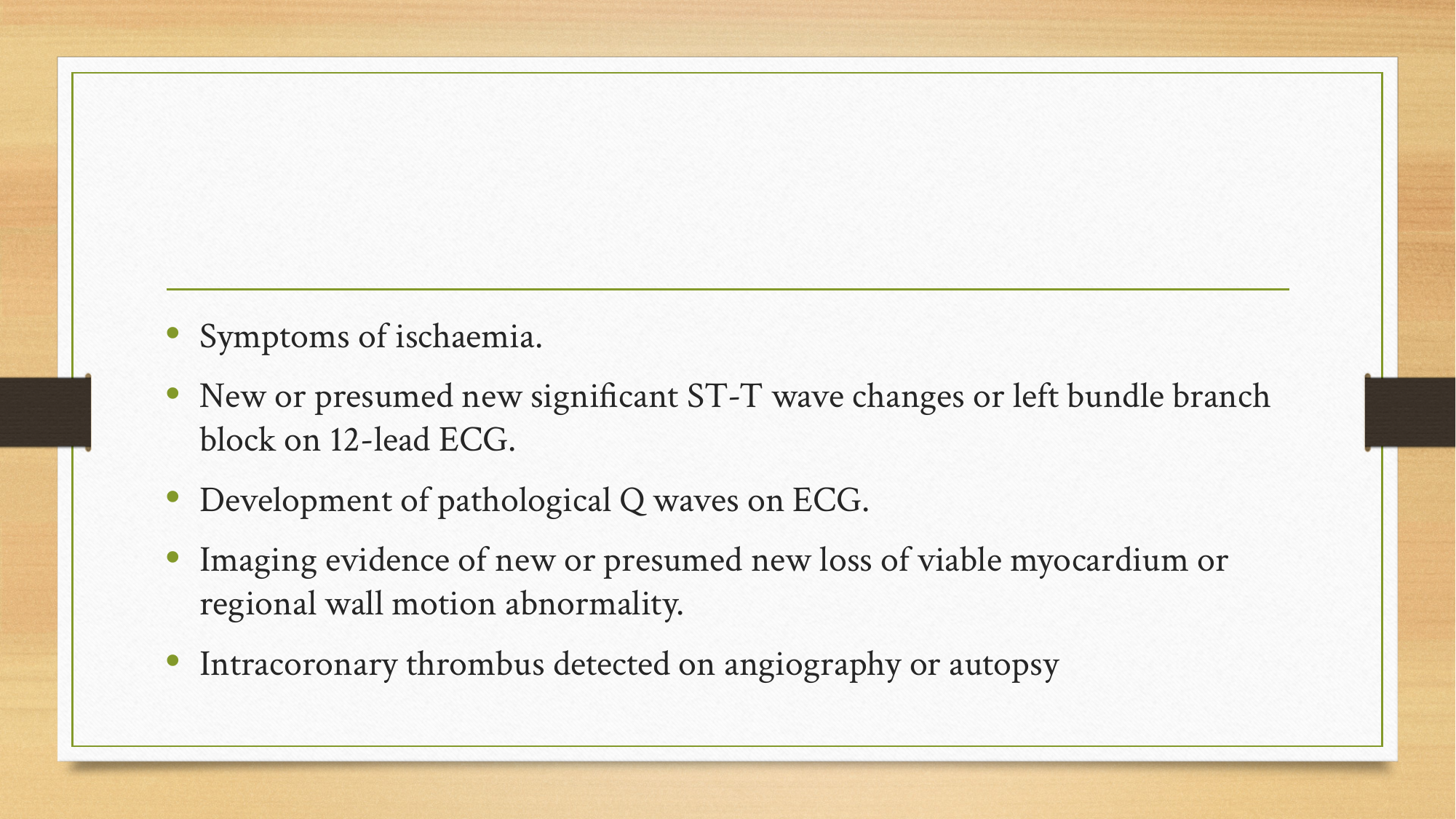

#
Symptoms of ischaemia.
New or presumed new significant ST-T wave changes or left bundle branch block on 12-lead ECG.
Development of pathological Q waves on ECG.
Imaging evidence of new or presumed new loss of viable myocardium or regional wall motion abnormality.
Intracoronary thrombus detected on angiography or autopsy